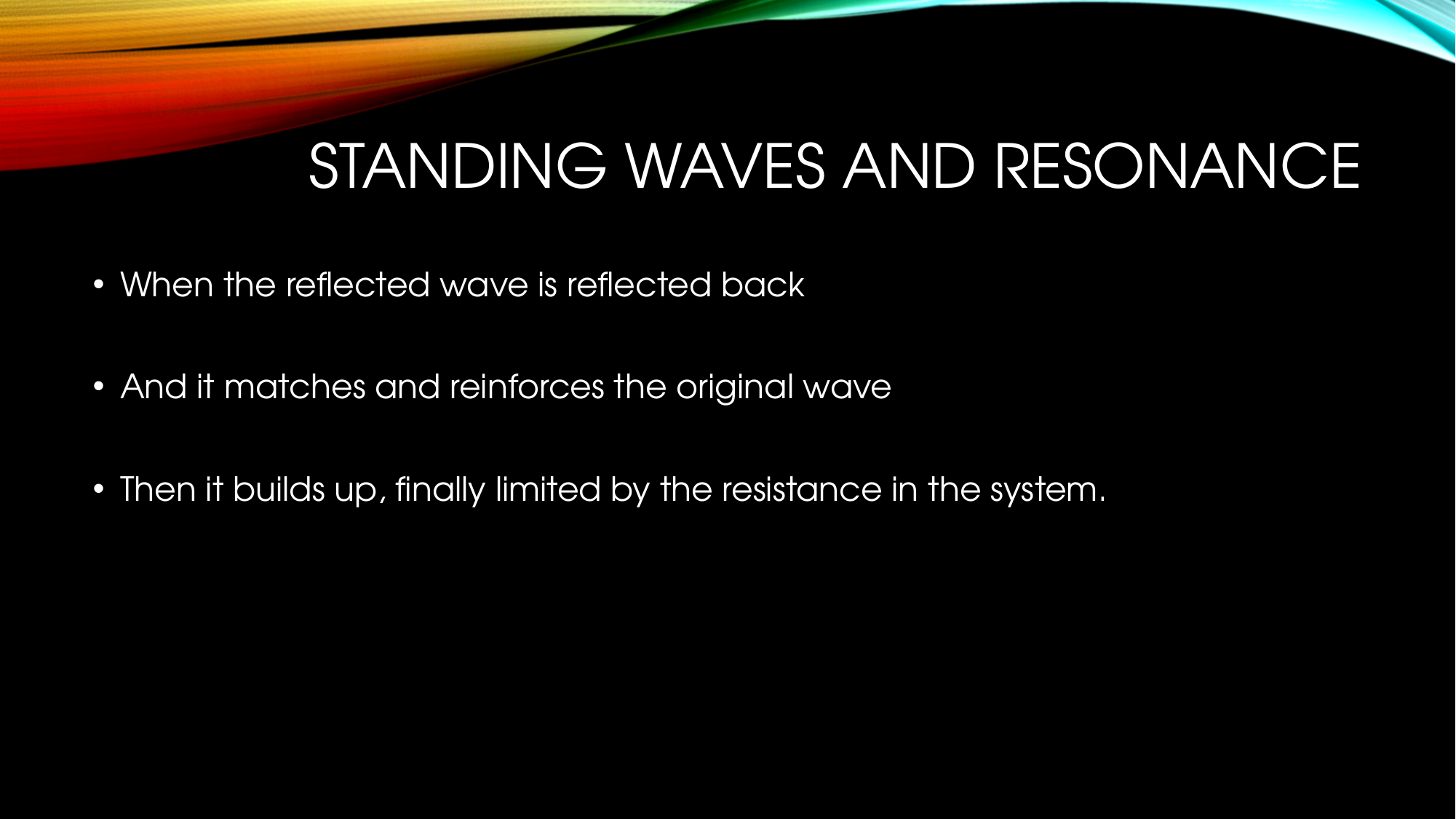

# Standing Waves and resonance
When the reflected wave is reflected back

And it matches and reinforces the original wave

Then it builds up, finally limited by the resistance in the system.